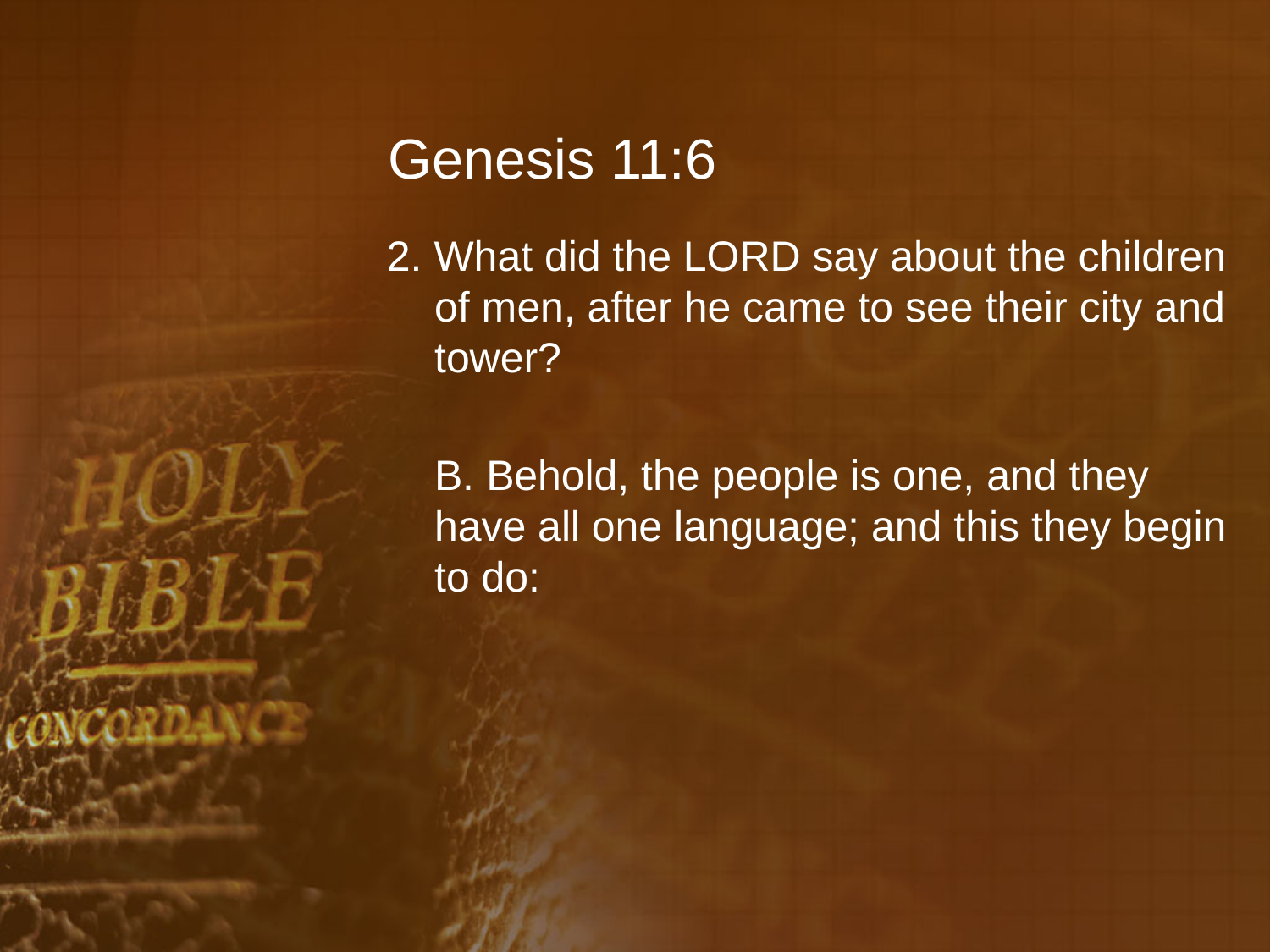

# Genesis 11:6
2. What did the LORD say about the children of men, after he came to see their city and tower?

	B. Behold, the people is one, and they have all one language; and this they begin to do: